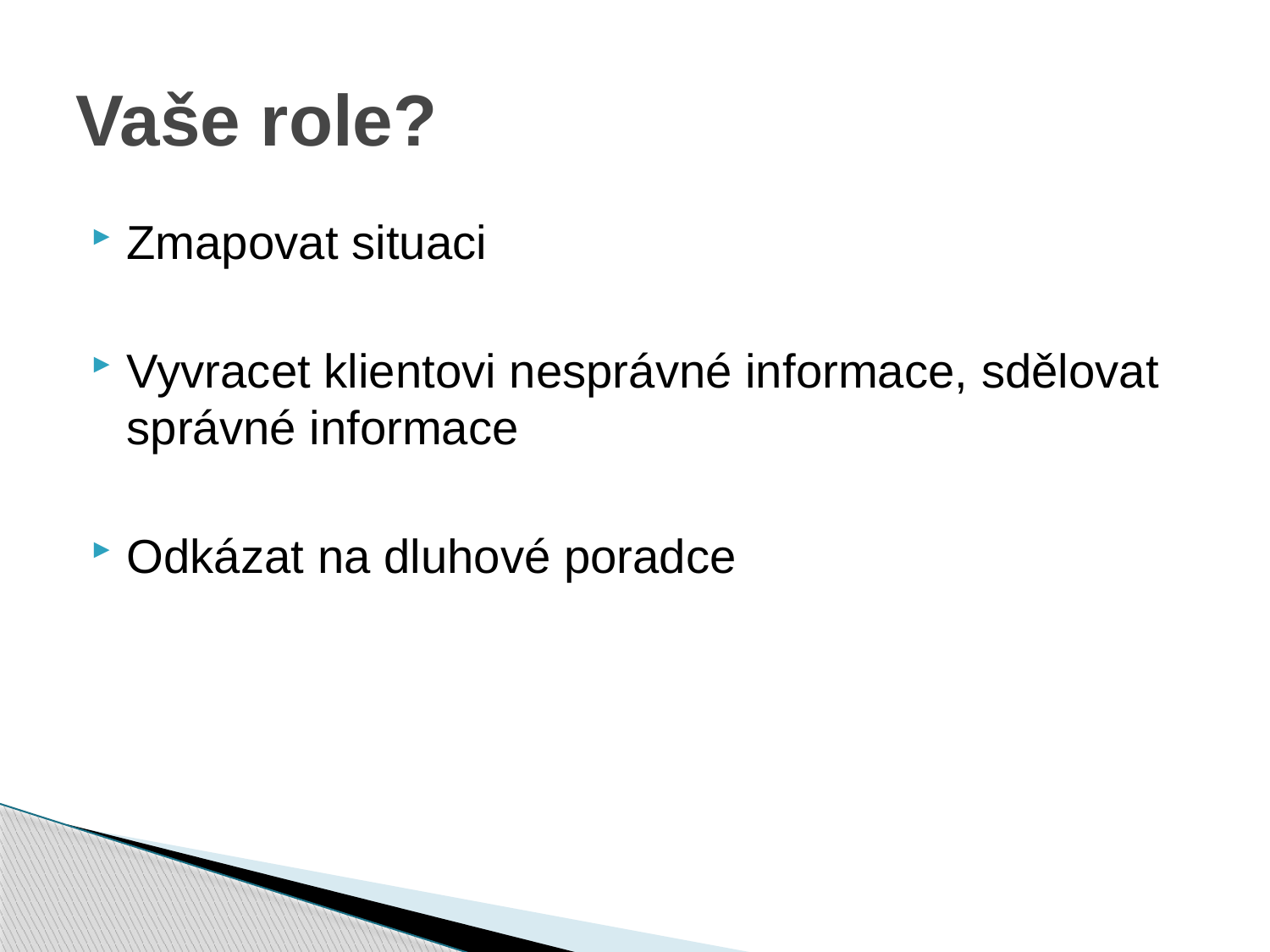

# Vaše role?
Zmapovat situaci

Vyvracet klientovi nesprávné informace, sdělovat správné informace

Odkázat na dluhové poradce